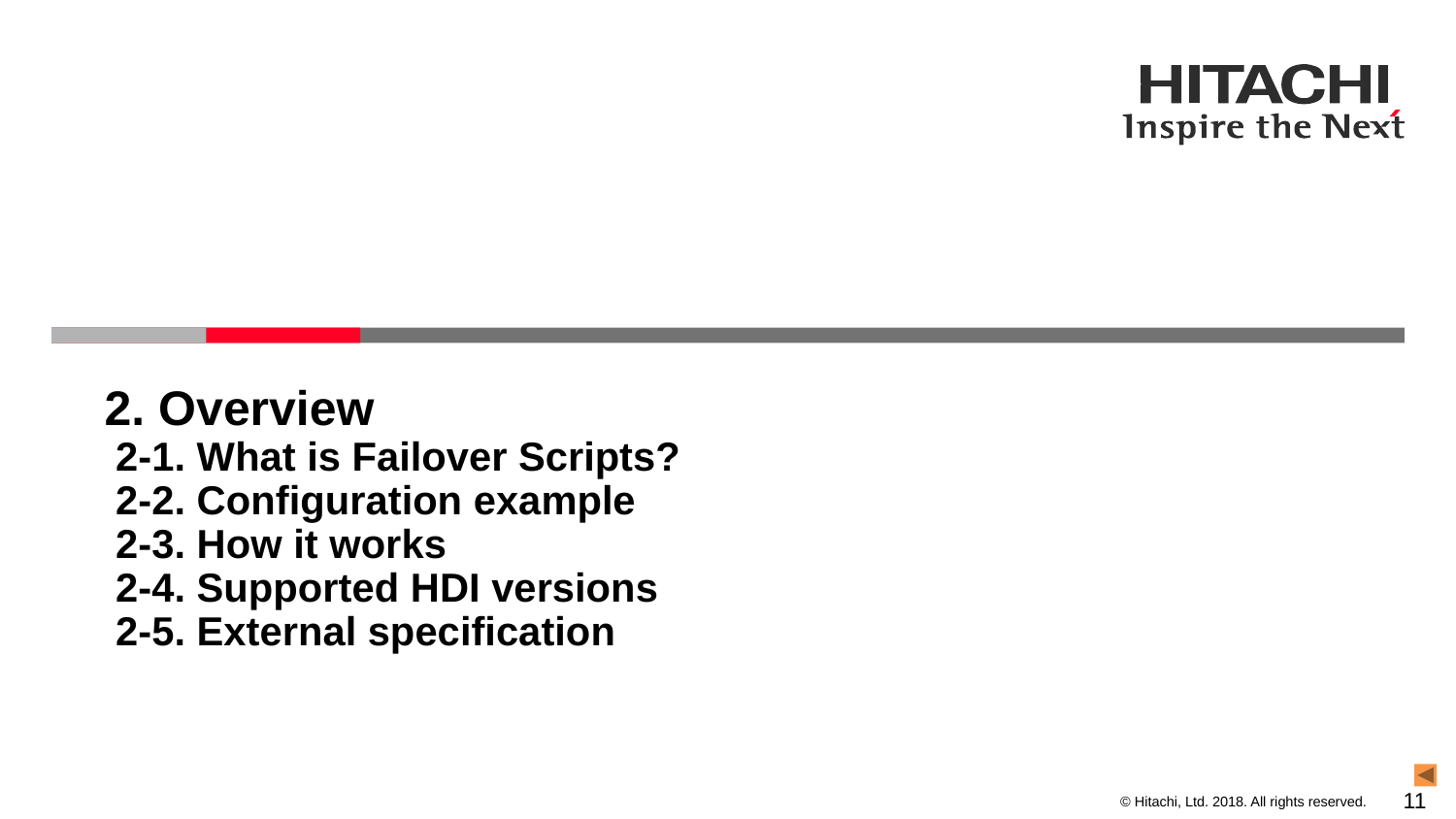

# 2. Overview 2-1. What is Failover Scripts? 2-2. Configuration example 2-3. How it works 2-4. Supported HDI versions 2-5. External specification